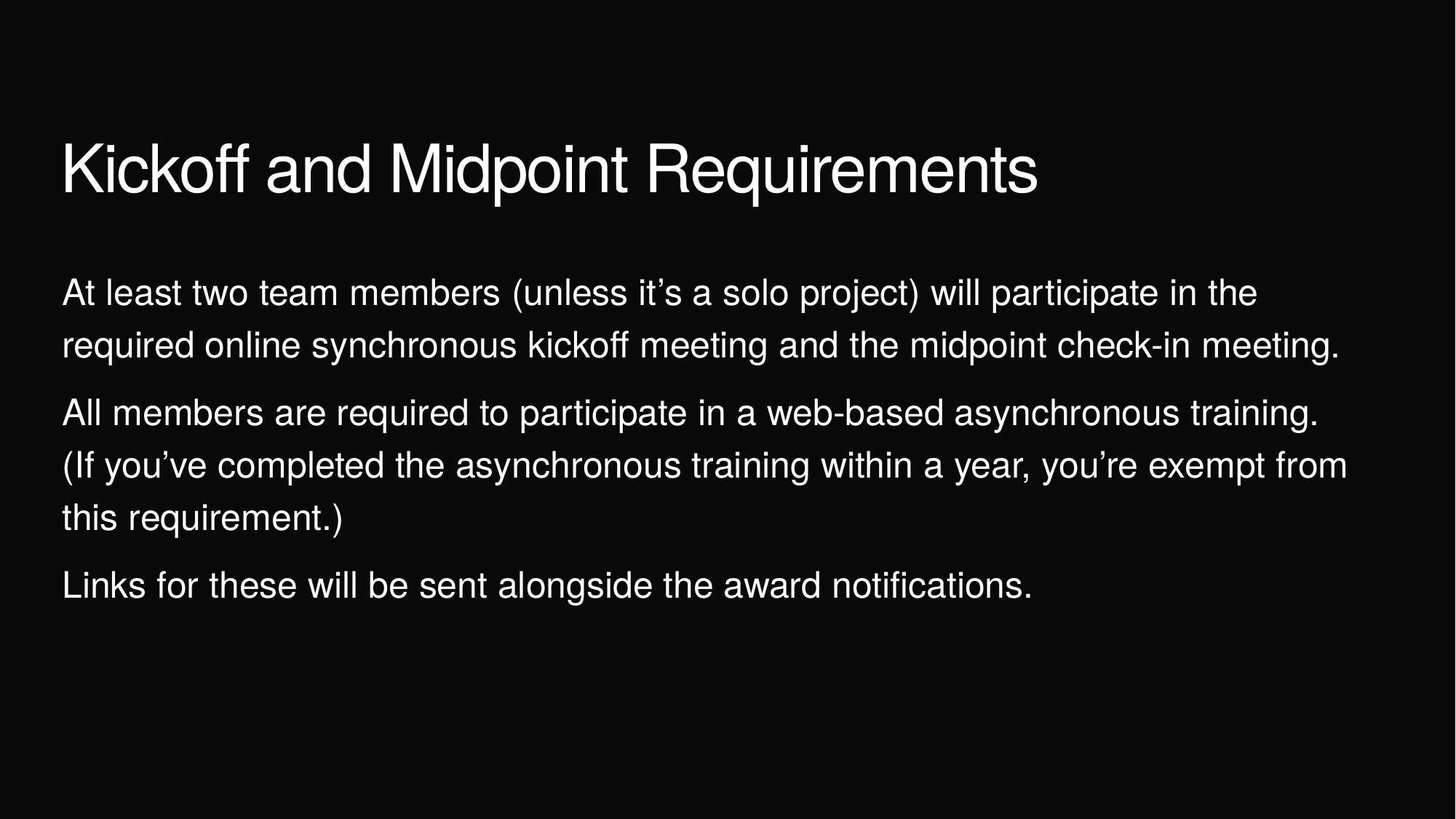

# Kickoff and Midpoint Requirements
At least two team members (unless it’s a solo project) will participate in the required online synchronous kickoff meeting and the midpoint check-in meeting.
All members are required to participate in a web-based asynchronous training. (If you’ve completed the asynchronous training within a year, you’re exempt from this requirement.)
Links for these will be sent alongside the award notifications.